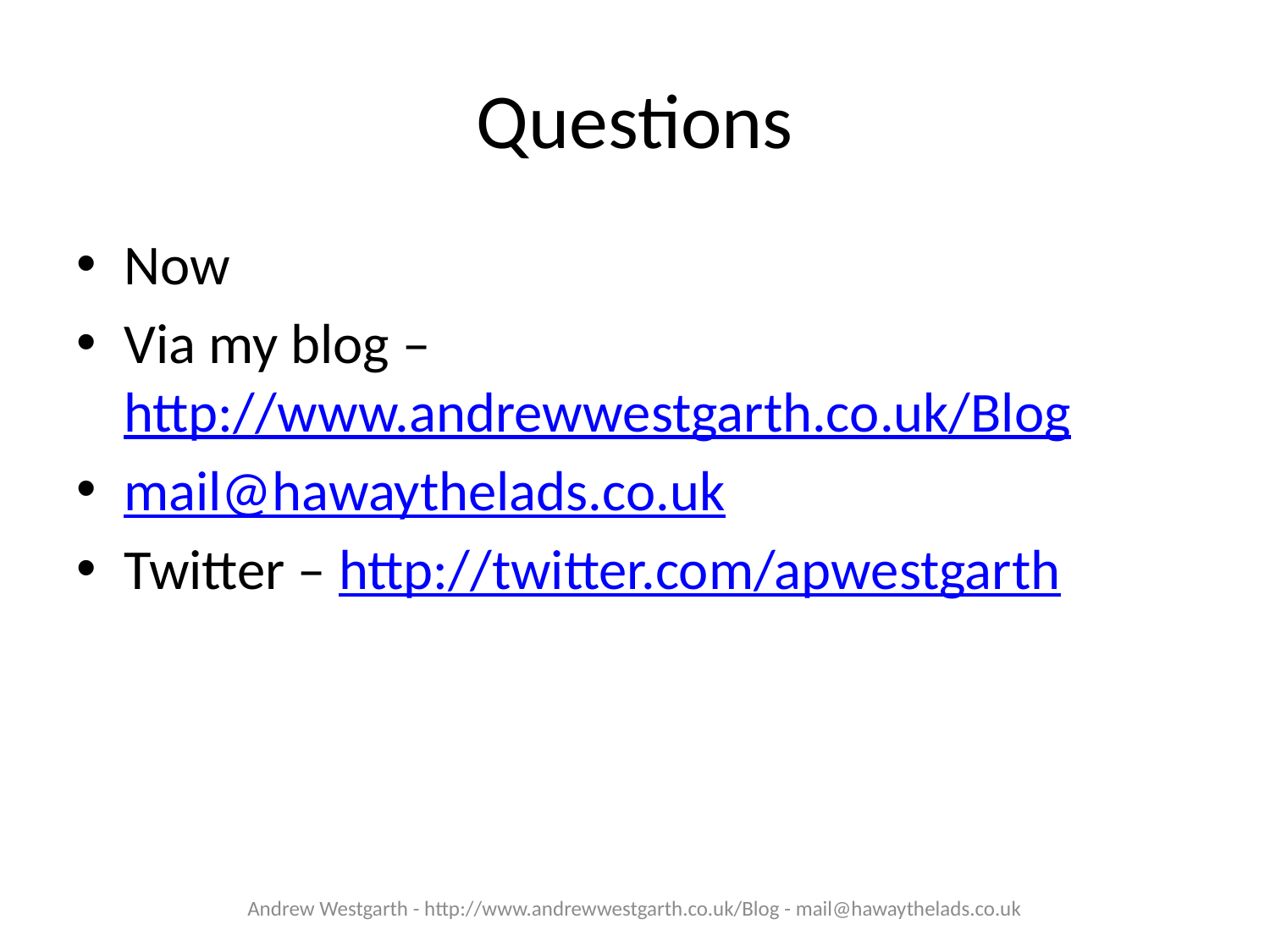

# Questions
Now
Via my blog – http://www.andrewwestgarth.co.uk/Blog
mail@hawaythelads.co.uk
Twitter – http://twitter.com/apwestgarth
Andrew Westgarth - http://www.andrewwestgarth.co.uk/Blog - mail@hawaythelads.co.uk